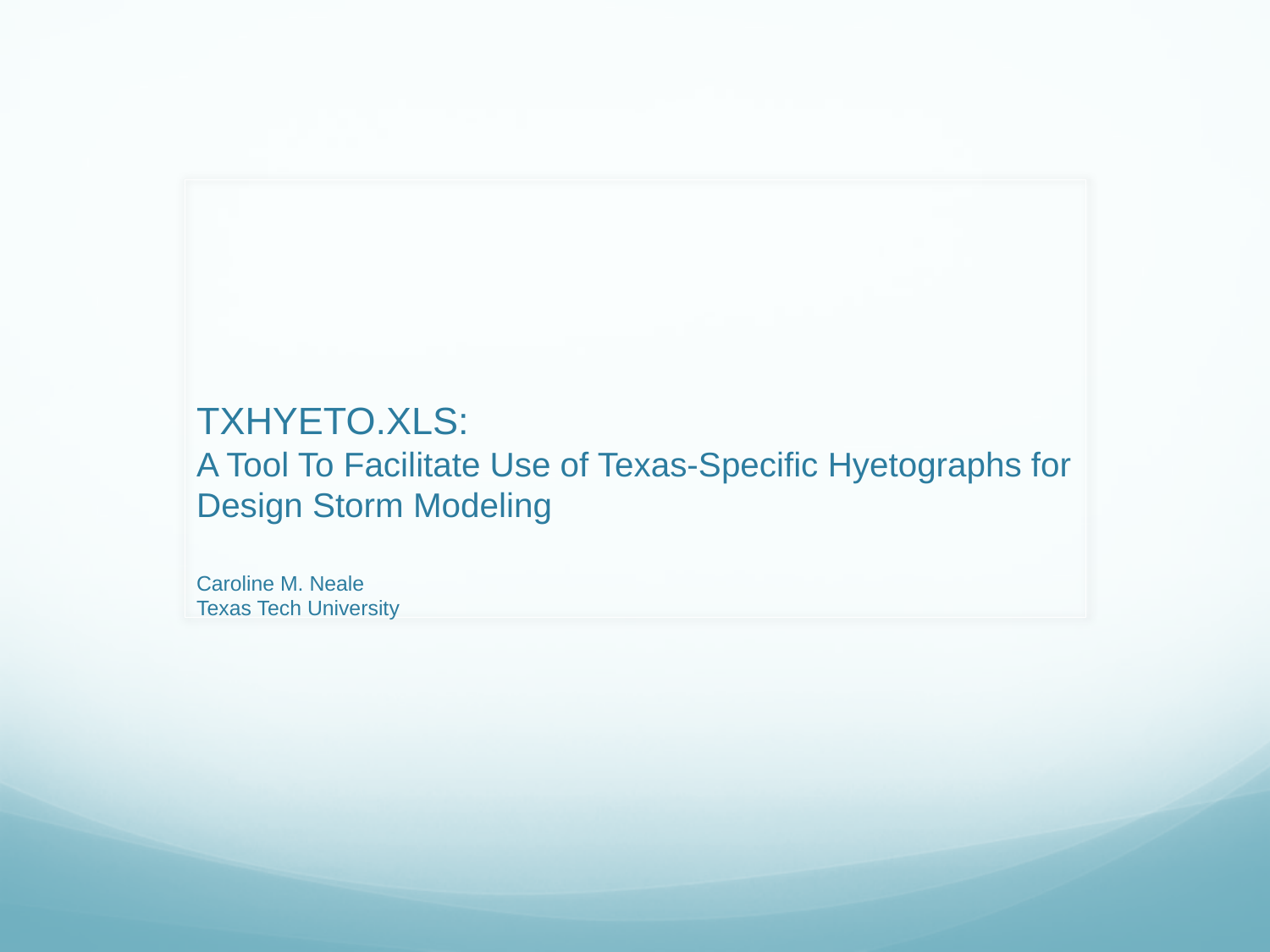

# TXHYETO.XLS: A Tool To Facilitate Use of Texas-Specific Hyetographs for Design Storm Modeling Caroline M. Neale Texas Tech University